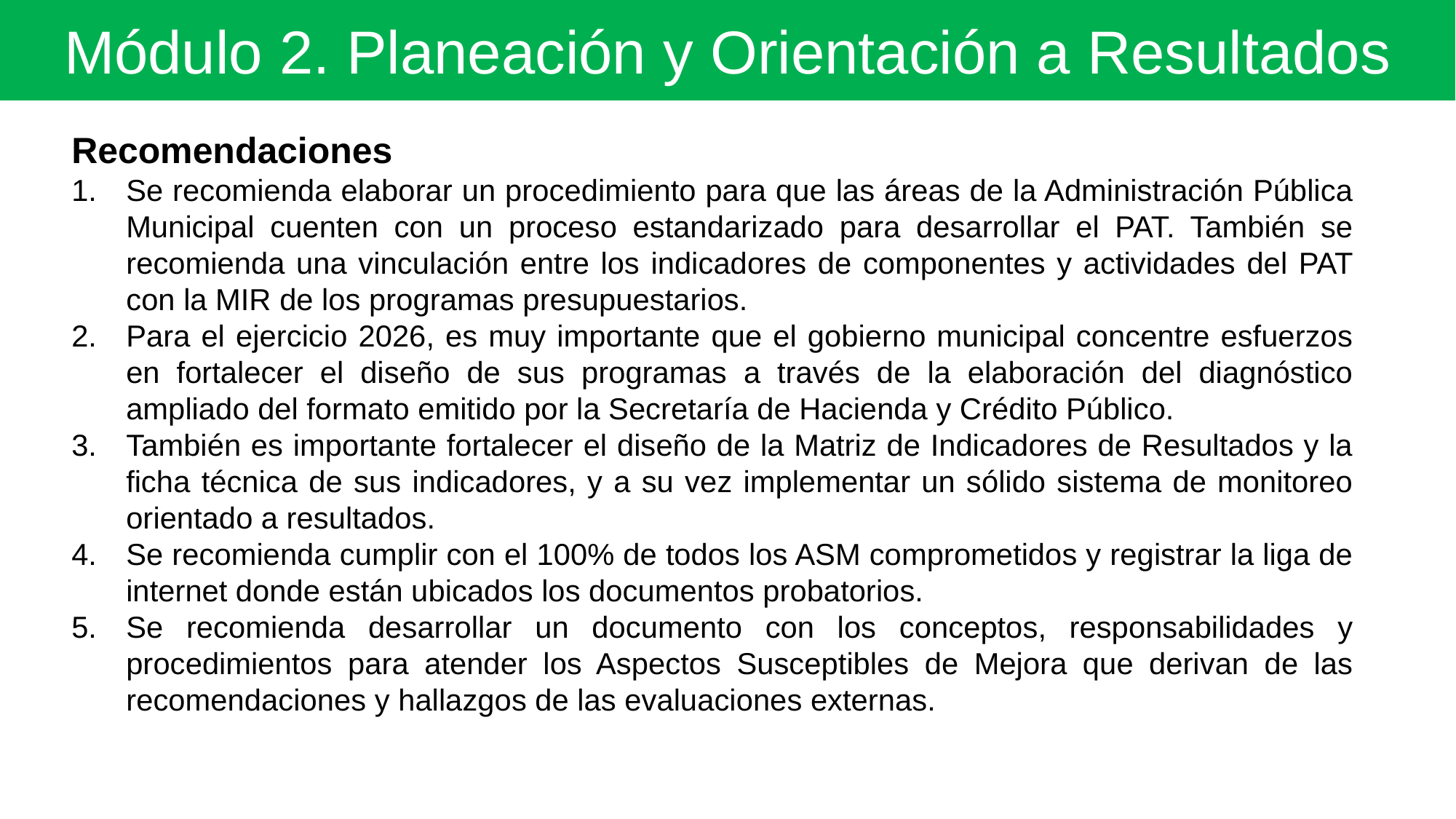

Módulo 2. Planeación y Orientación a Resultados
Recomendaciones
Se recomienda elaborar un procedimiento para que las áreas de la Administración Pública Municipal cuenten con un proceso estandarizado para desarrollar el PAT. También se recomienda una vinculación entre los indicadores de componentes y actividades del PAT con la MIR de los programas presupuestarios.
Para el ejercicio 2026, es muy importante que el gobierno municipal concentre esfuerzos en fortalecer el diseño de sus programas a través de la elaboración del diagnóstico ampliado del formato emitido por la Secretaría de Hacienda y Crédito Público.
También es importante fortalecer el diseño de la Matriz de Indicadores de Resultados y la ficha técnica de sus indicadores, y a su vez implementar un sólido sistema de monitoreo orientado a resultados.
Se recomienda cumplir con el 100% de todos los ASM comprometidos y registrar la liga de internet donde están ubicados los documentos probatorios.
Se recomienda desarrollar un documento con los conceptos, responsabilidades y procedimientos para atender los Aspectos Susceptibles de Mejora que derivan de las recomendaciones y hallazgos de las evaluaciones externas.